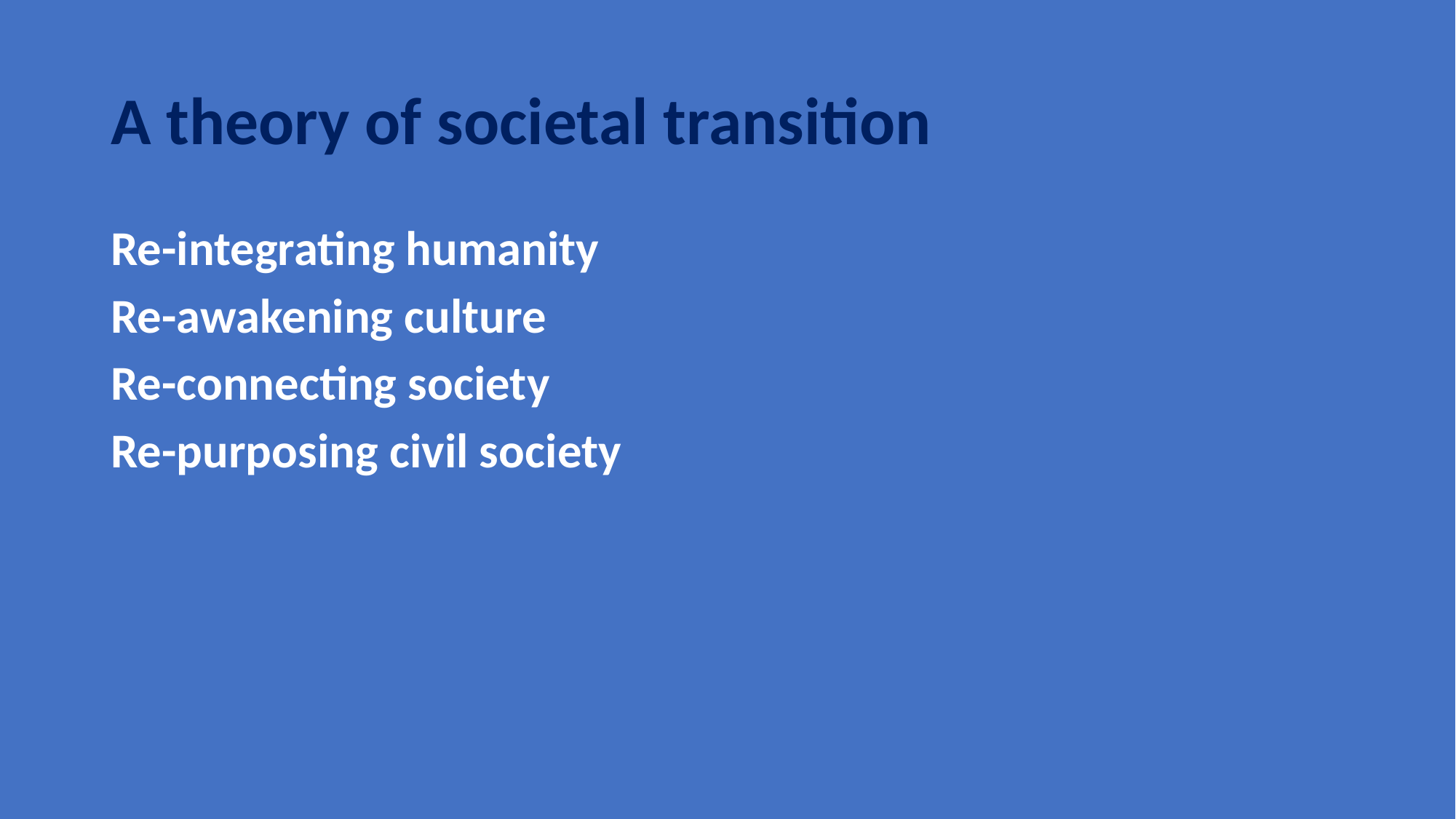

# A theory of societal transition
Re-integrating humanity
Re-awakening culture
Re-connecting society
Re-purposing civil society